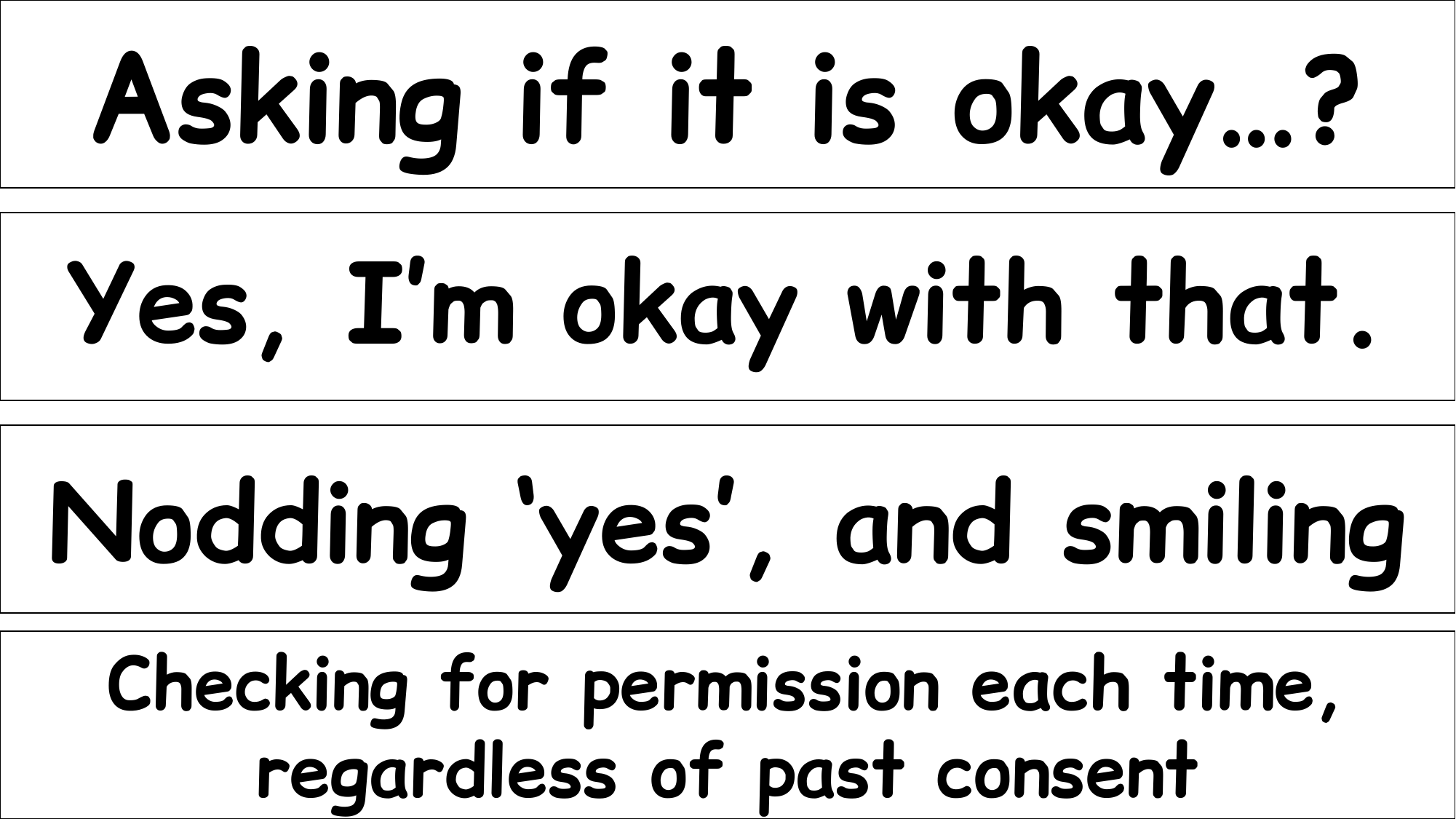

Asking if it is okay…?

Yes, I’m okay with that.

Nodding ‘yes’, and smiling

Checking for permission each time, regardless of past consent